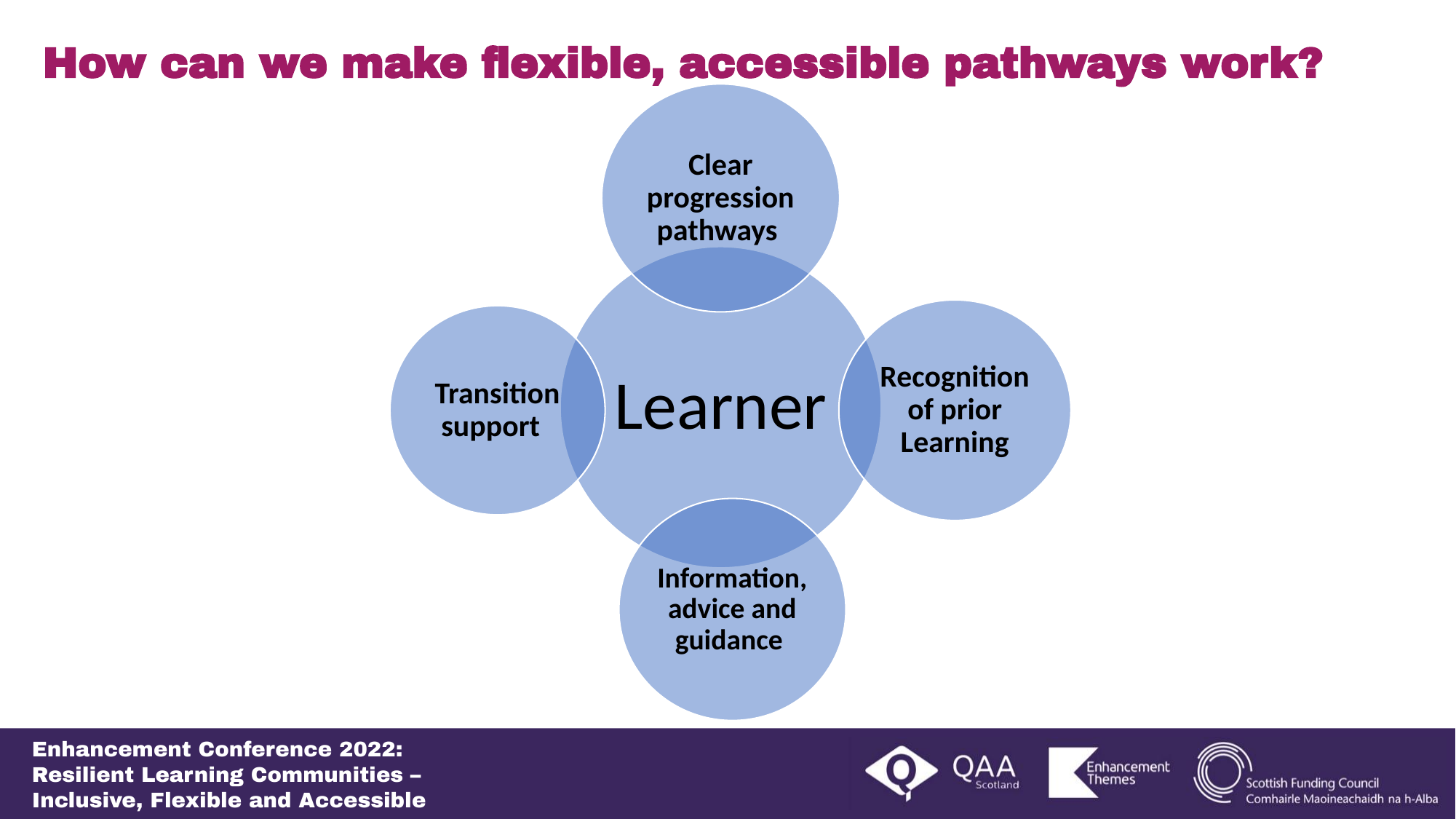

How can we make flexible, accessible pathways work?
Learner
Clear progression pathways
Recognition of prior Learning
Information, advice and guidance
Transition support